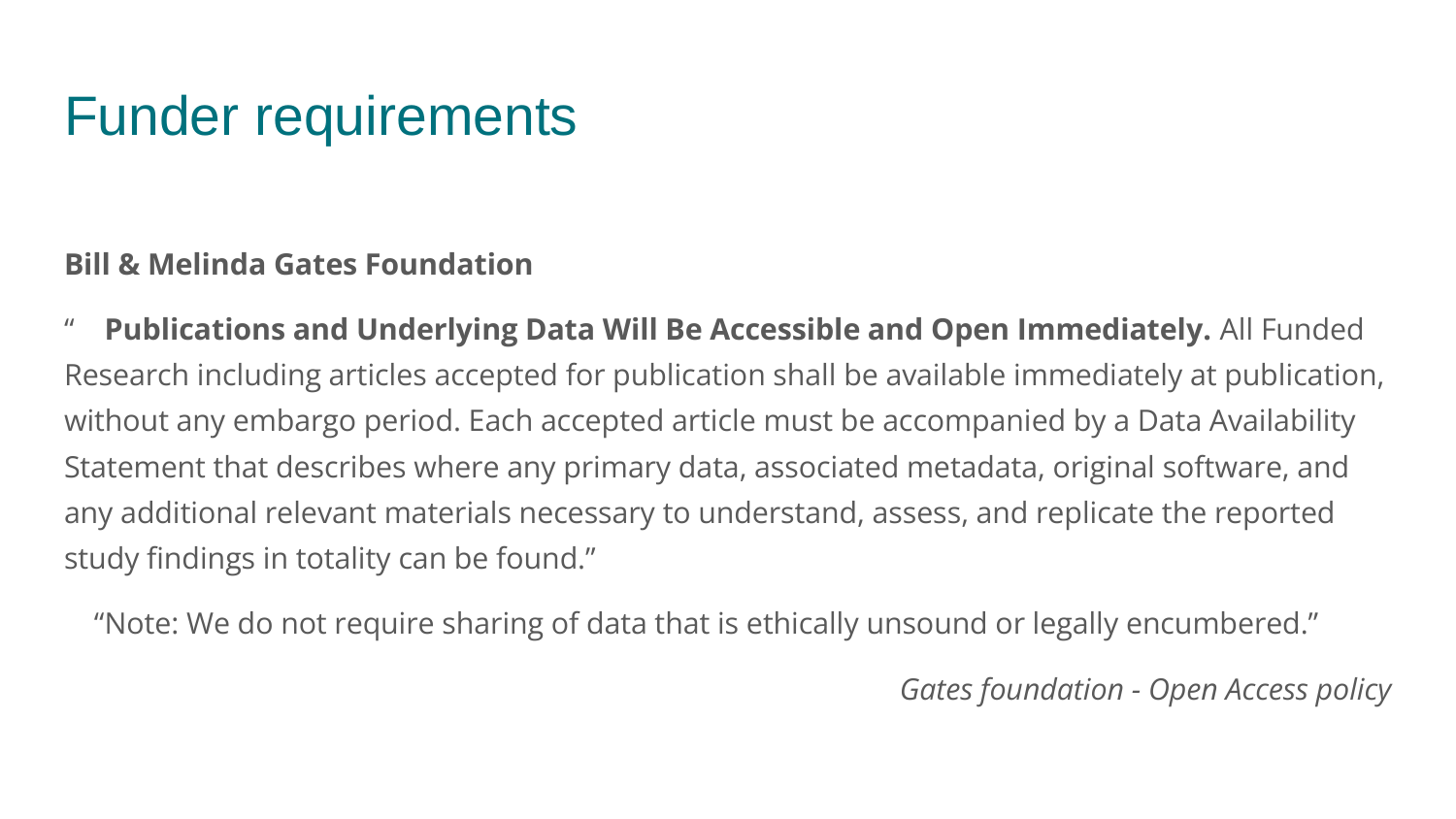

# Funder requirements

Bill & Melinda Gates Foundation
“    Publications and Underlying Data Will Be Accessible and Open Immediately. All Funded Research including articles accepted for publication shall be available immediately at publication, without any embargo period. Each accepted article must be accompanied by a Data Availability Statement that describes where any primary data, associated metadata, original software, and any additional relevant materials necessary to understand, assess, and replicate the reported study findings in totality can be found.”
    “Note: We do not require sharing of data that is ethically unsound or legally encumbered.”
Gates foundation - Open Access policy